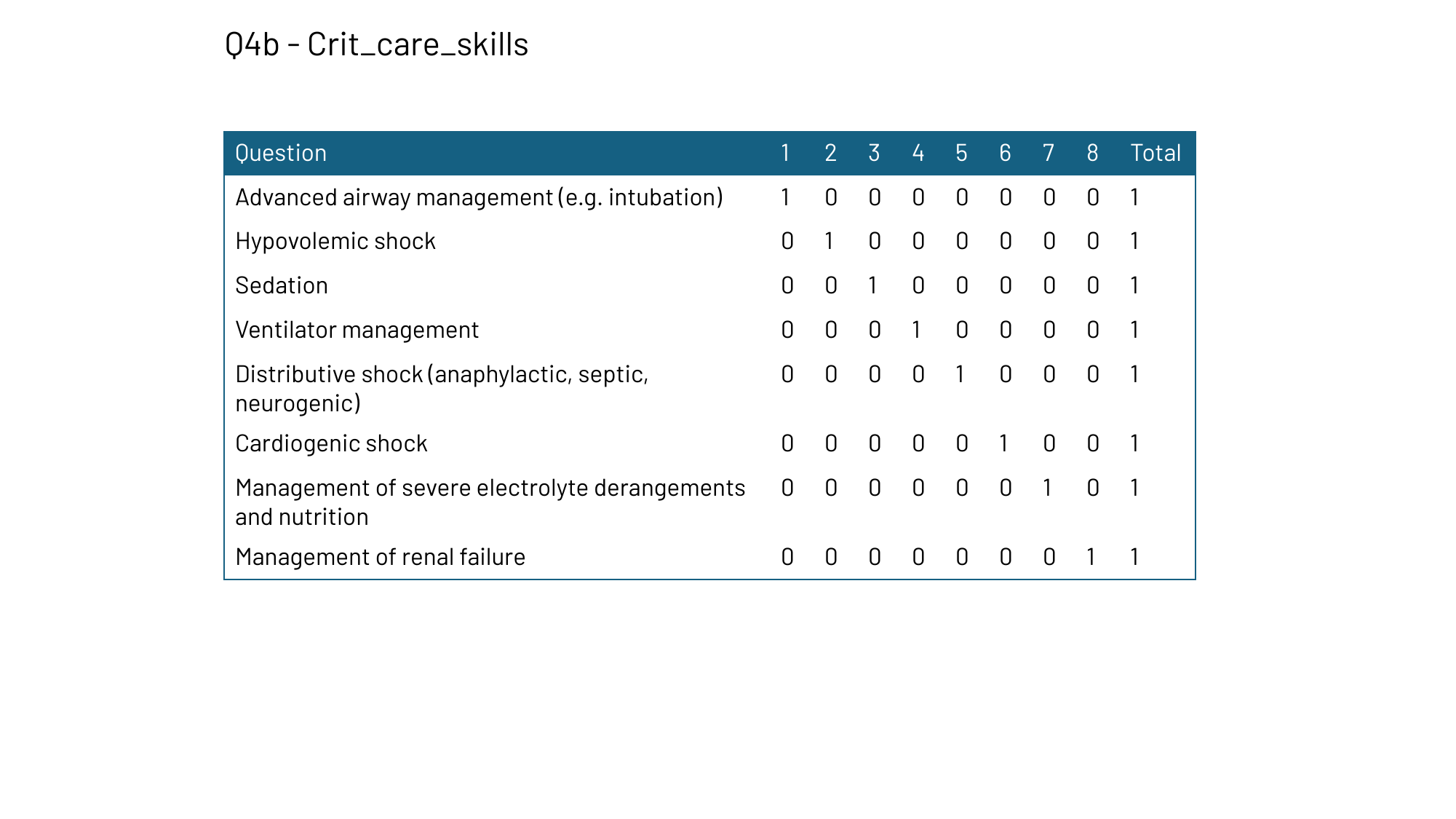

Q4b - Crit_care_skills
| Question | 1 | 2 | 3 | 4 | 5 | 6 | 7 | 8 | Total |
| --- | --- | --- | --- | --- | --- | --- | --- | --- | --- |
| Advanced airway management (e.g. intubation) | 1 | 0 | 0 | 0 | 0 | 0 | 0 | 0 | 1 |
| Hypovolemic shock | 0 | 1 | 0 | 0 | 0 | 0 | 0 | 0 | 1 |
| Sedation | 0 | 0 | 1 | 0 | 0 | 0 | 0 | 0 | 1 |
| Ventilator management | 0 | 0 | 0 | 1 | 0 | 0 | 0 | 0 | 1 |
| Distributive shock (anaphylactic, septic, neurogenic) | 0 | 0 | 0 | 0 | 1 | 0 | 0 | 0 | 1 |
| Cardiogenic shock | 0 | 0 | 0 | 0 | 0 | 1 | 0 | 0 | 1 |
| Management of severe electrolyte derangements and nutrition | 0 | 0 | 0 | 0 | 0 | 0 | 1 | 0 | 1 |
| Management of renal failure | 0 | 0 | 0 | 0 | 0 | 0 | 0 | 1 | 1 |